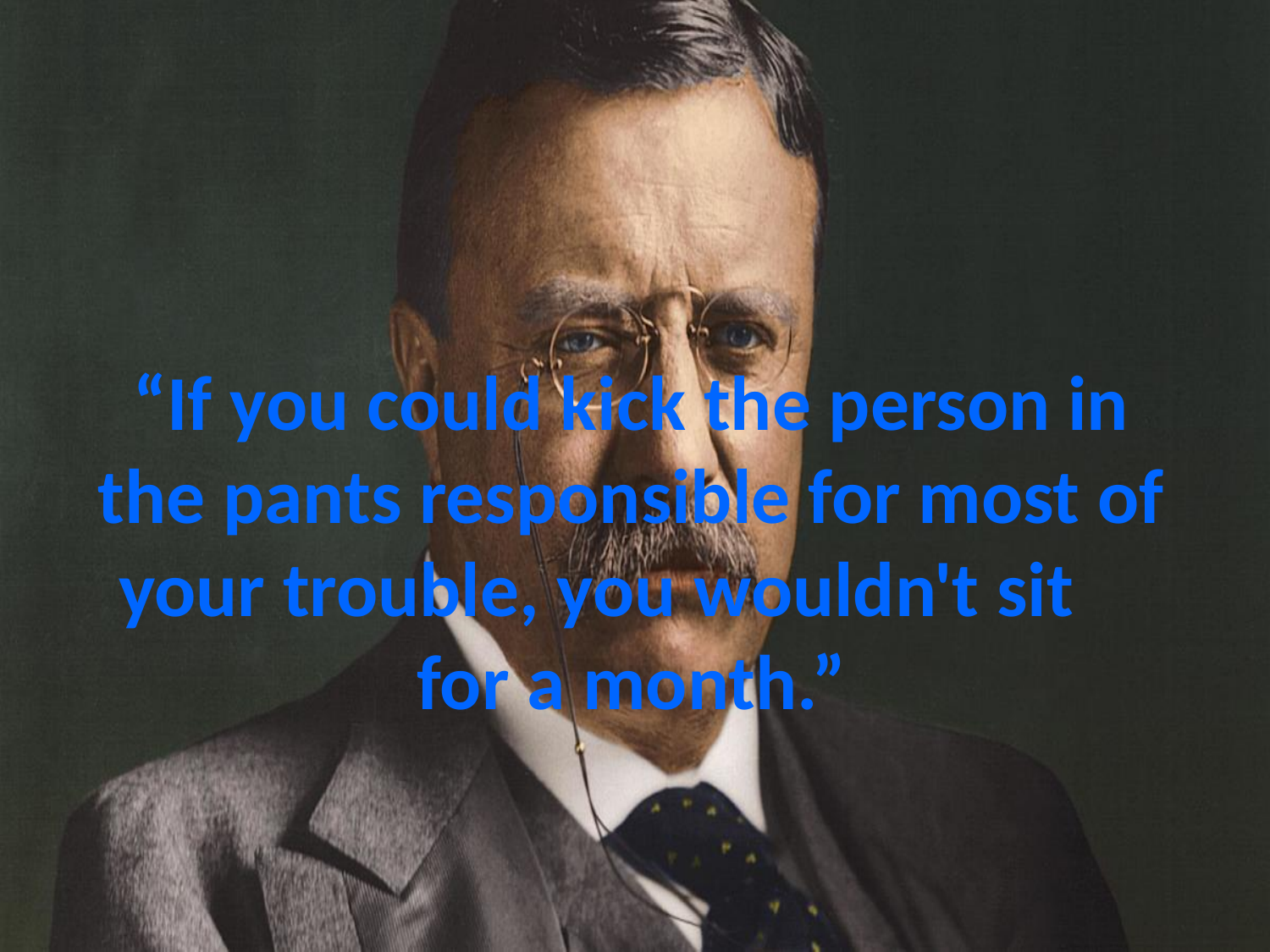

# “If you could kick the person in the pants responsible for most of your trouble, you wouldn't sit     for a month.”